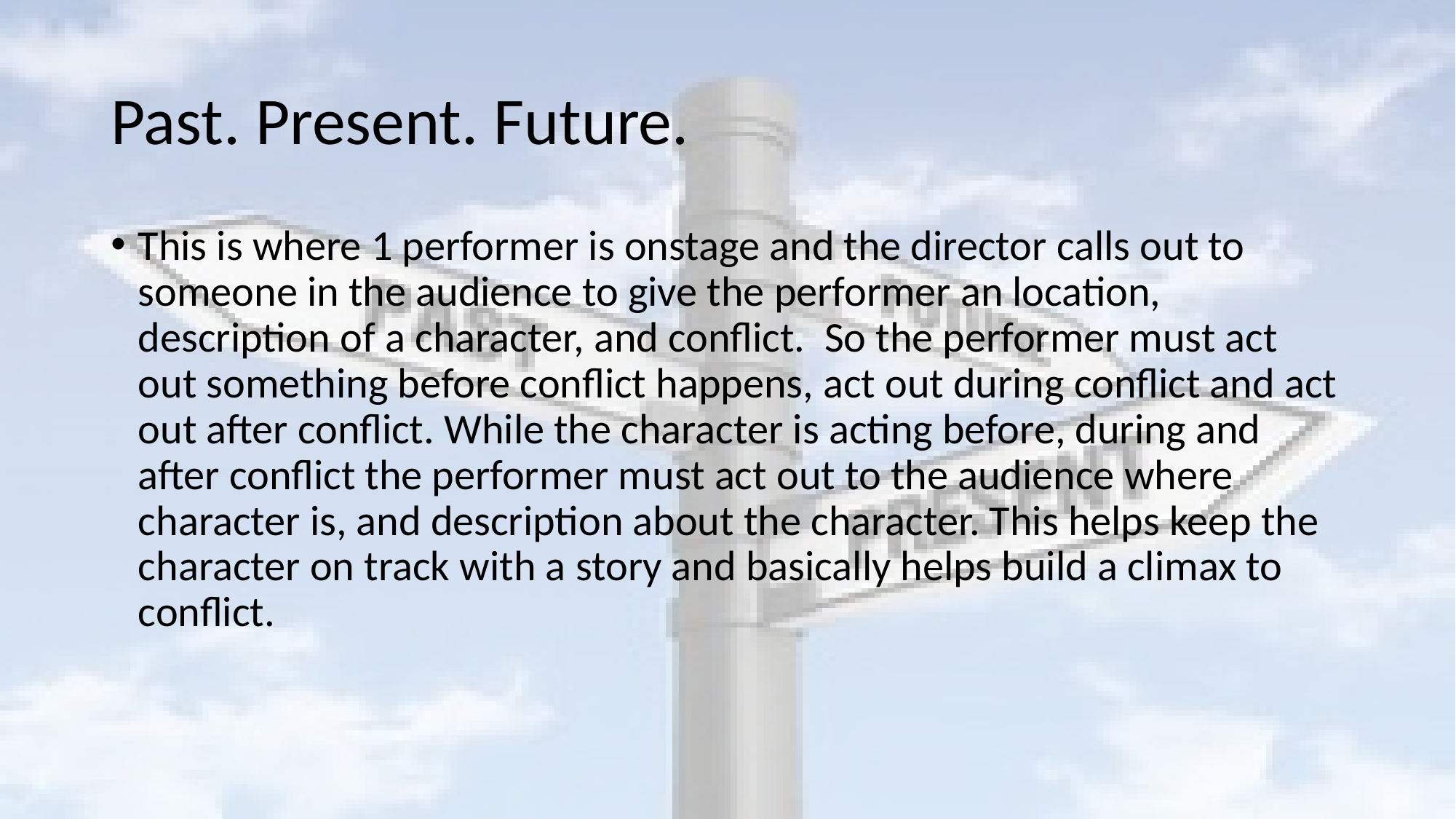

# Past. Present. Future.
This is where 1 performer is onstage and the director calls out to someone in the audience to give the performer an location, description of a character, and conflict.  So the performer must act out something before conflict happens, act out during conflict and act out after conflict. While the character is acting before, during and after conflict the performer must act out to the audience where character is, and description about the character. This helps keep the character on track with a story and basically helps build a climax to conflict.